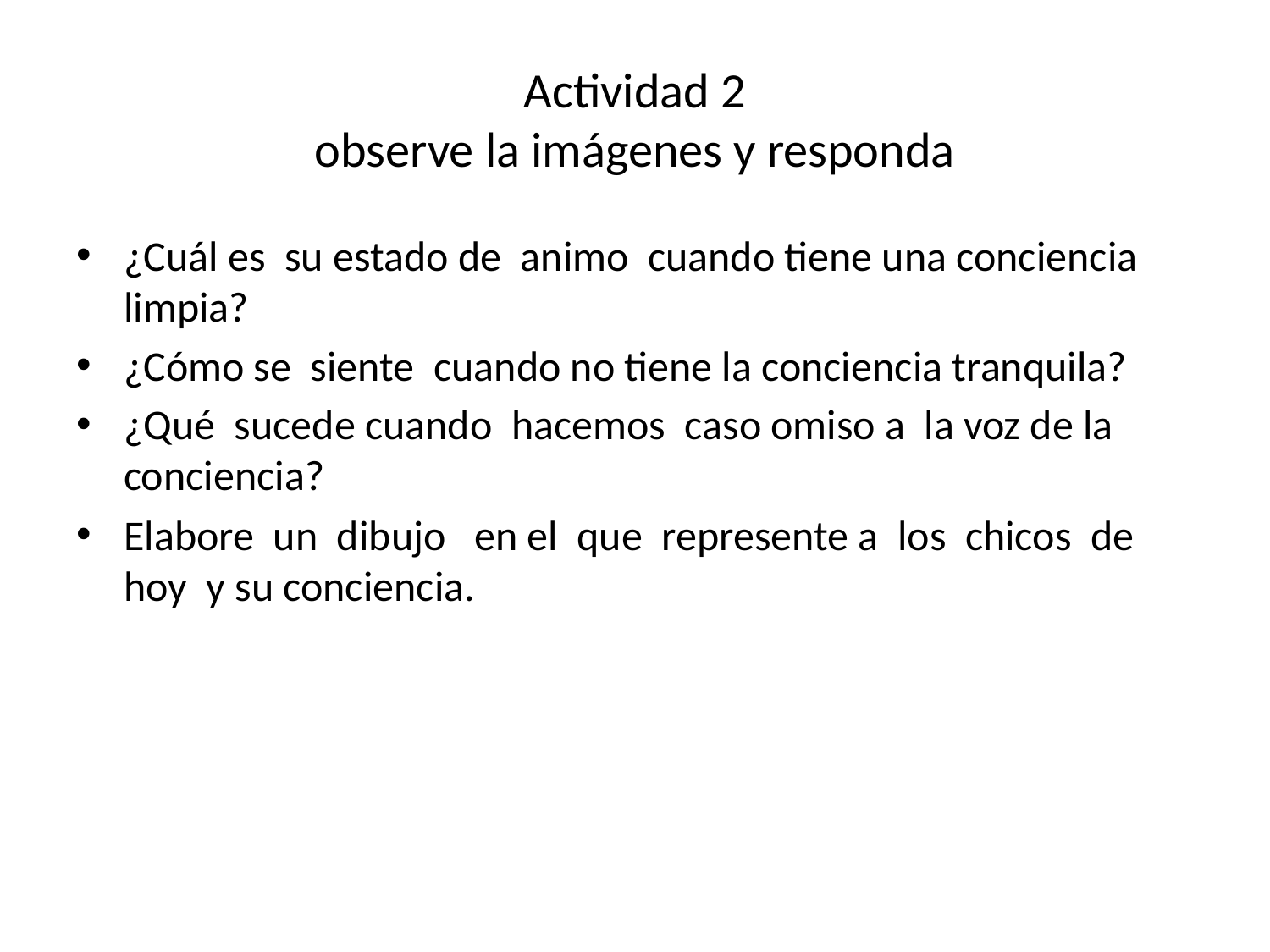

# Actividad 2 observe la imágenes y responda
¿Cuál es  su estado de  animo  cuando tiene una conciencia limpia?
¿Cómo se  siente  cuando no tiene la conciencia tranquila?
¿Qué  sucede cuando  hacemos  caso omiso a  la voz de la conciencia?
Elabore  un  dibujo   en el  que  represente a  los  chicos  de hoy  y su conciencia.